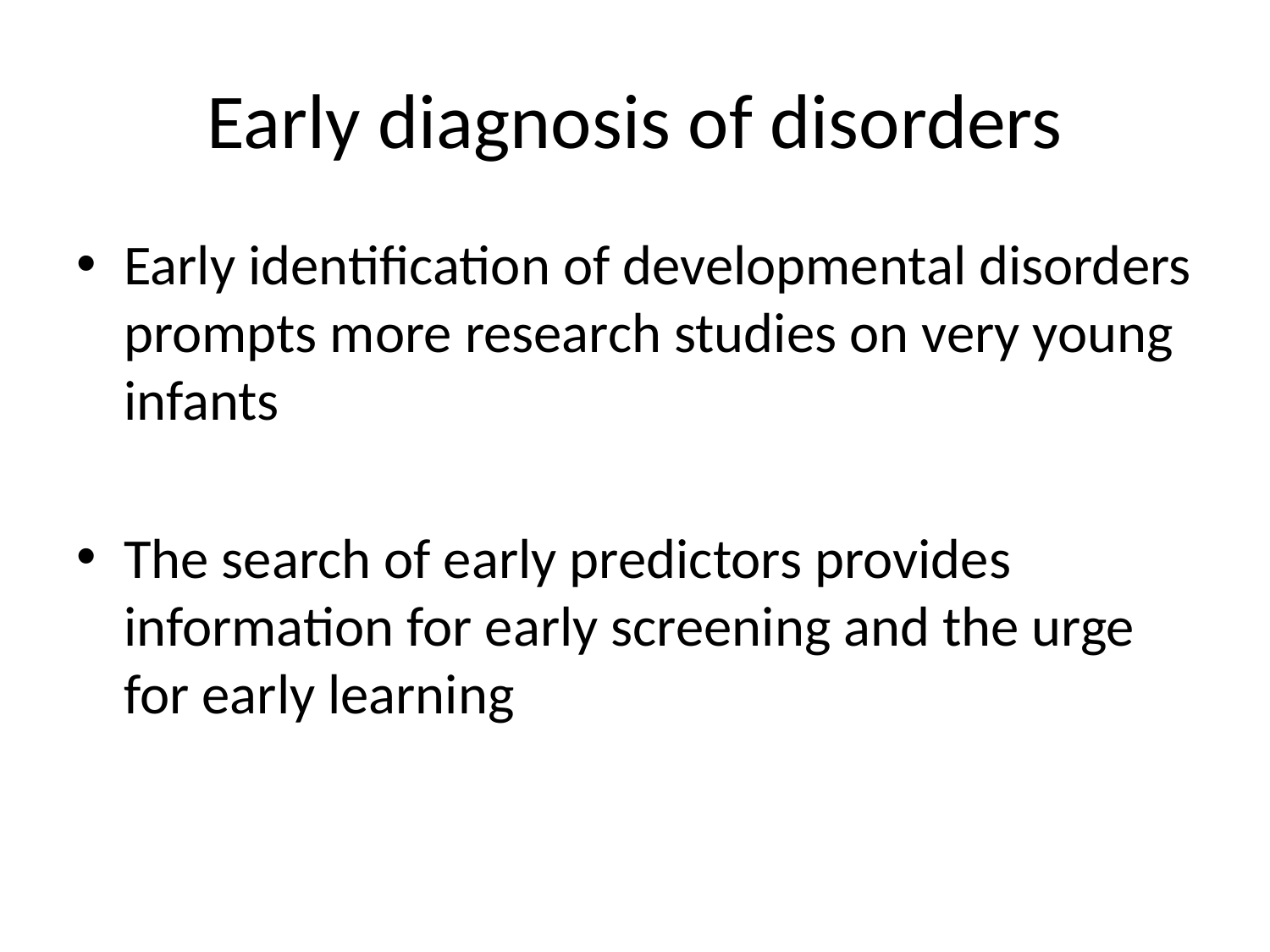

# Early diagnosis of disorders
Early identification of developmental disorders prompts more research studies on very young infants

The search of early predictors provides information for early screening and the urge for early learning